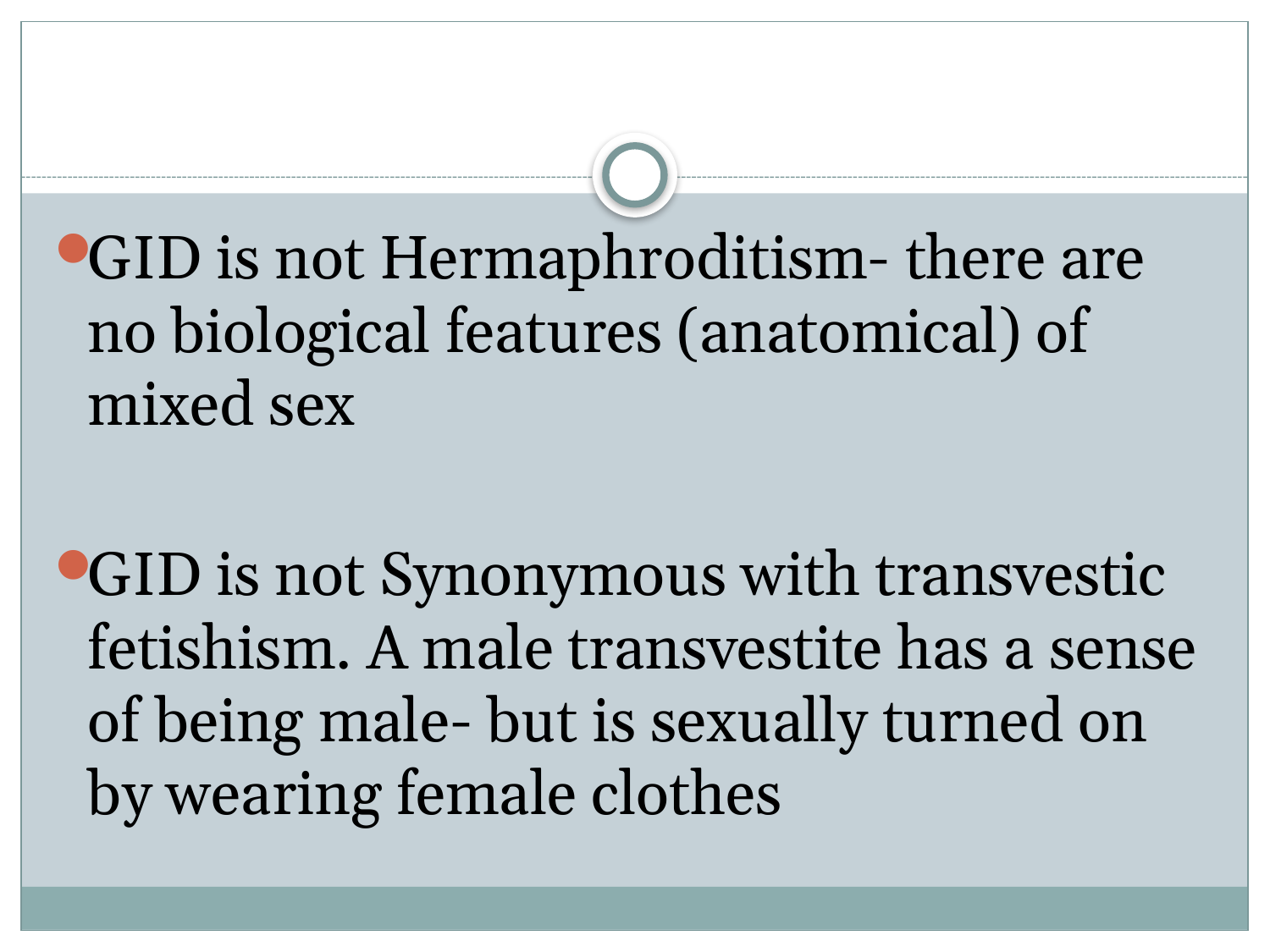

#
GID is not Hermaphroditism- there are no biological features (anatomical) of mixed sex

GID is not Synonymous with transvestic fetishism. A male transvestite has a sense of being male- but is sexually turned on by wearing female clothes